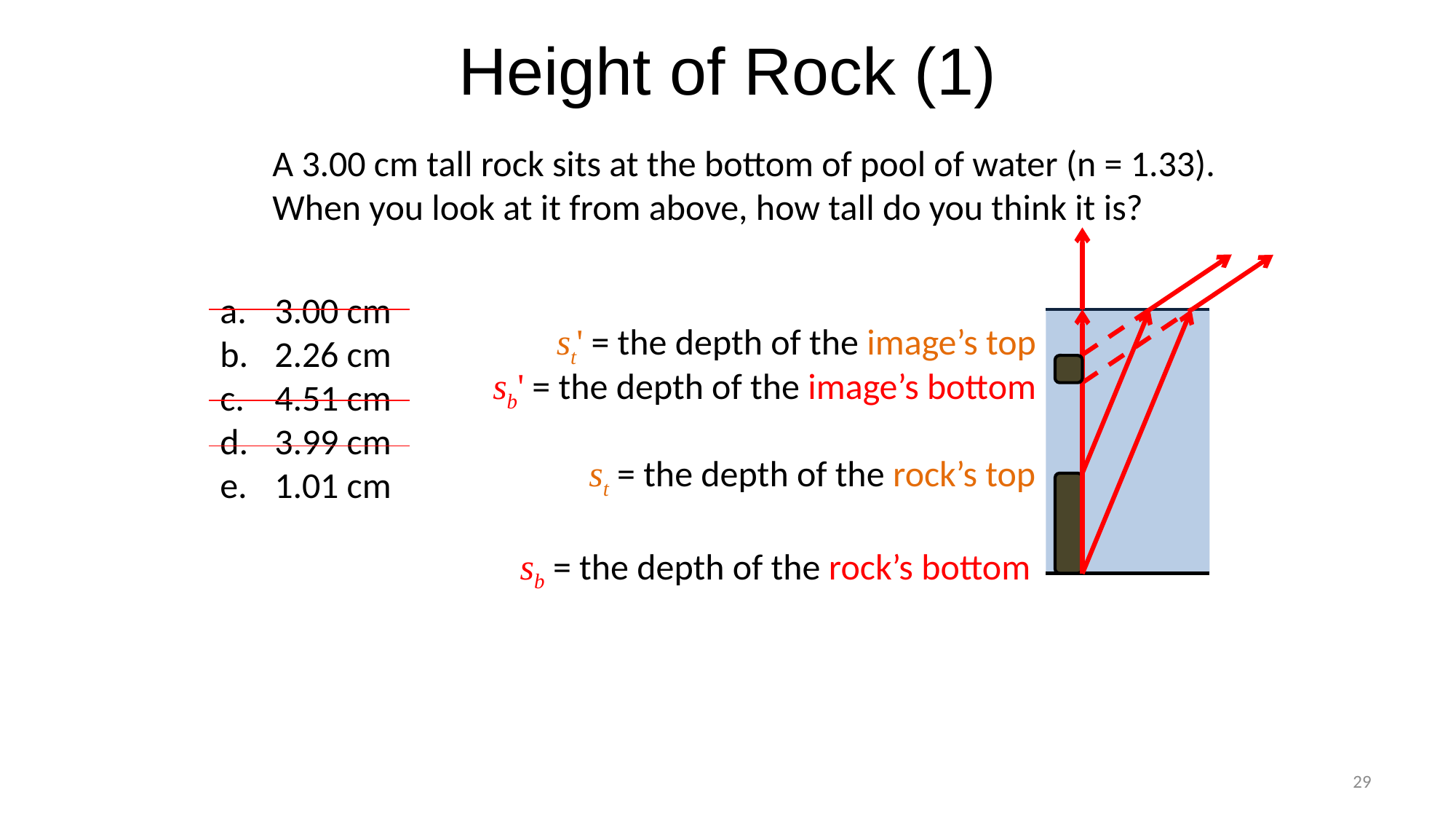

# Height of Rock (1)
A 3.00 cm tall rock sits at the bottom of pool of water (n = 1.33).  When you look at it from above, how tall do you think it is?
3.00 cm
2.26 cm
4.51 cm
3.99 cm
1.01 cm

st' = the depth of the image’s top
sb' = the depth of the image’s bottom

st = the depth of the rock’s top
sb = the depth of the rock’s bottom
29